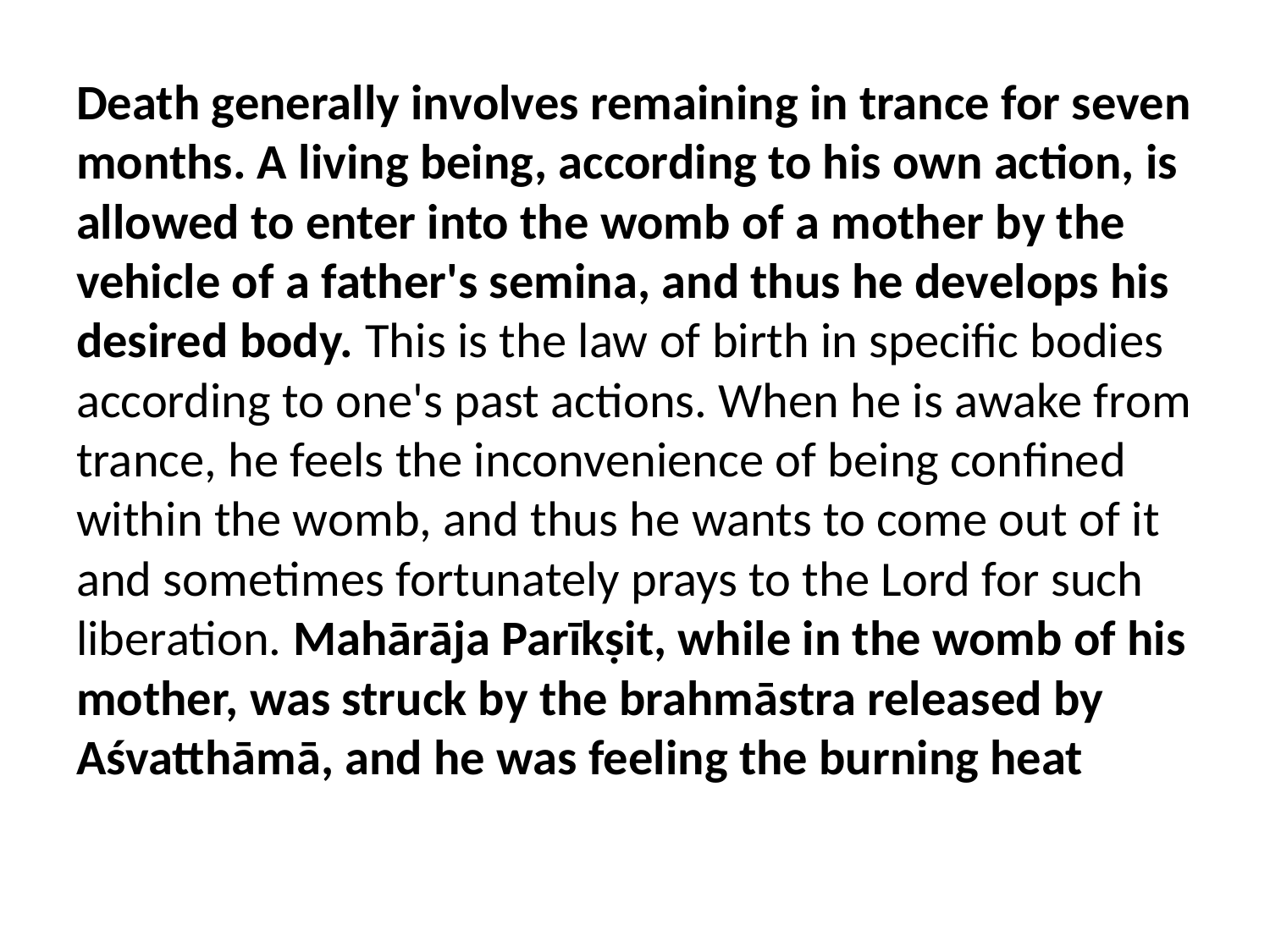

Death generally involves remaining in trance for seven months. A living being, according to his own action, is allowed to enter into the womb of a mother by the vehicle of a father's semina, and thus he develops his desired body. This is the law of birth in specific bodies according to one's past actions. When he is awake from trance, he feels the inconvenience of being confined within the womb, and thus he wants to come out of it and sometimes fortunately prays to the Lord for such liberation. Mahārāja Parīkṣit, while in the womb of his mother, was struck by the brahmāstra released by Aśvatthāmā, and he was feeling the burning heat